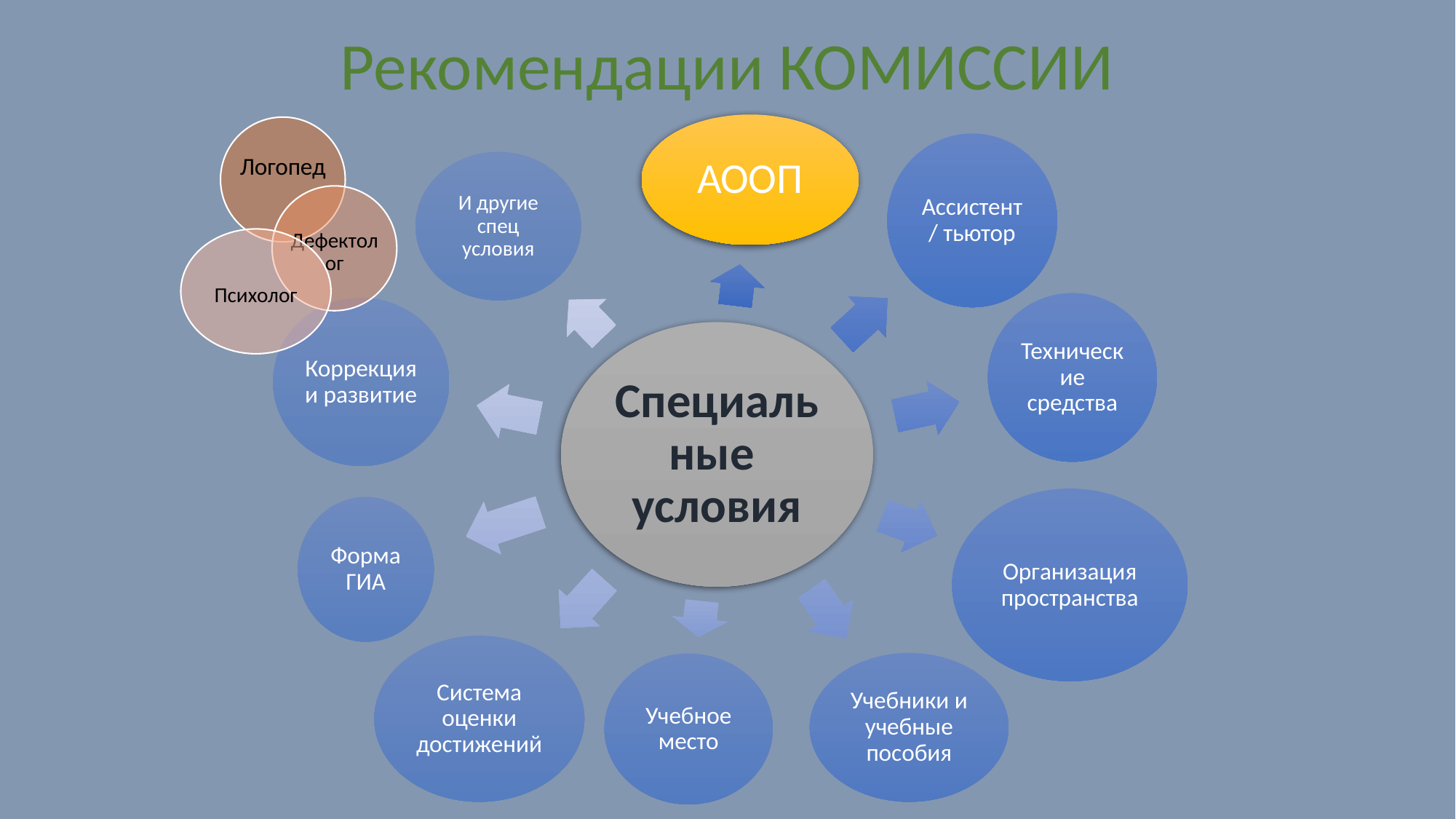

# Рекомендации КОМИССИИ
Логопед
Дефектолог
Психолог
Специальные  условия

АООП

Ассистент / тьютор

Технические средства

Организация пространства

Учебники и учебные пособия

Учебное место

Система оценки достижений

Форма ГИА

Коррекция и развитие

И другие спец условия